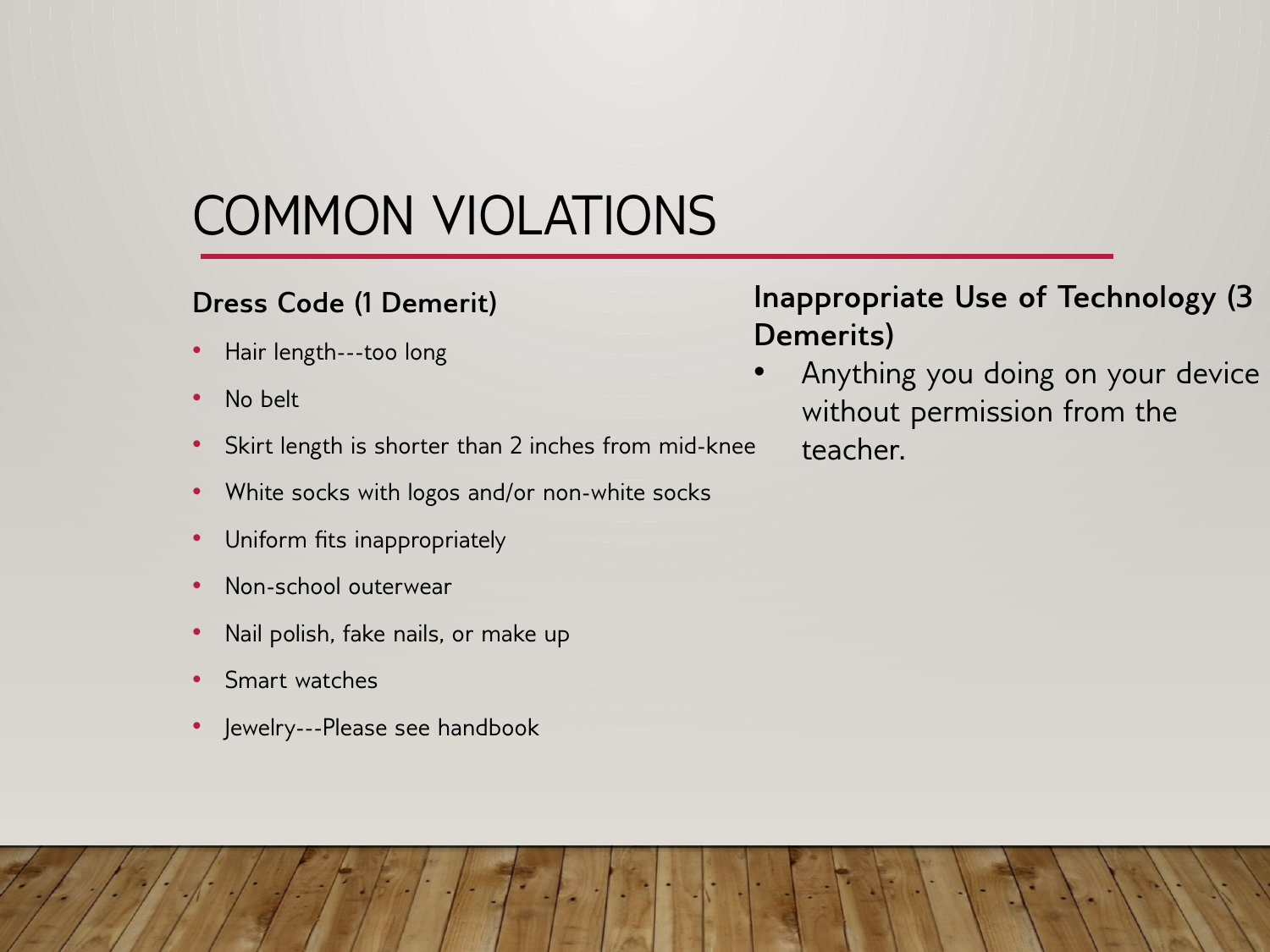

# common violations
Dress Code (1 Demerit)
Hair length---too long
No belt
Skirt length is shorter than 2 inches from mid-knee
White socks with logos and/or non-white socks
Uniform fits inappropriately
Non-school outerwear
Nail polish, fake nails, or make up
Smart watches
Jewelry---Please see handbook

Inappropriate Use of Technology (3 Demerits)
Anything you doing on your device without permission from the teacher.